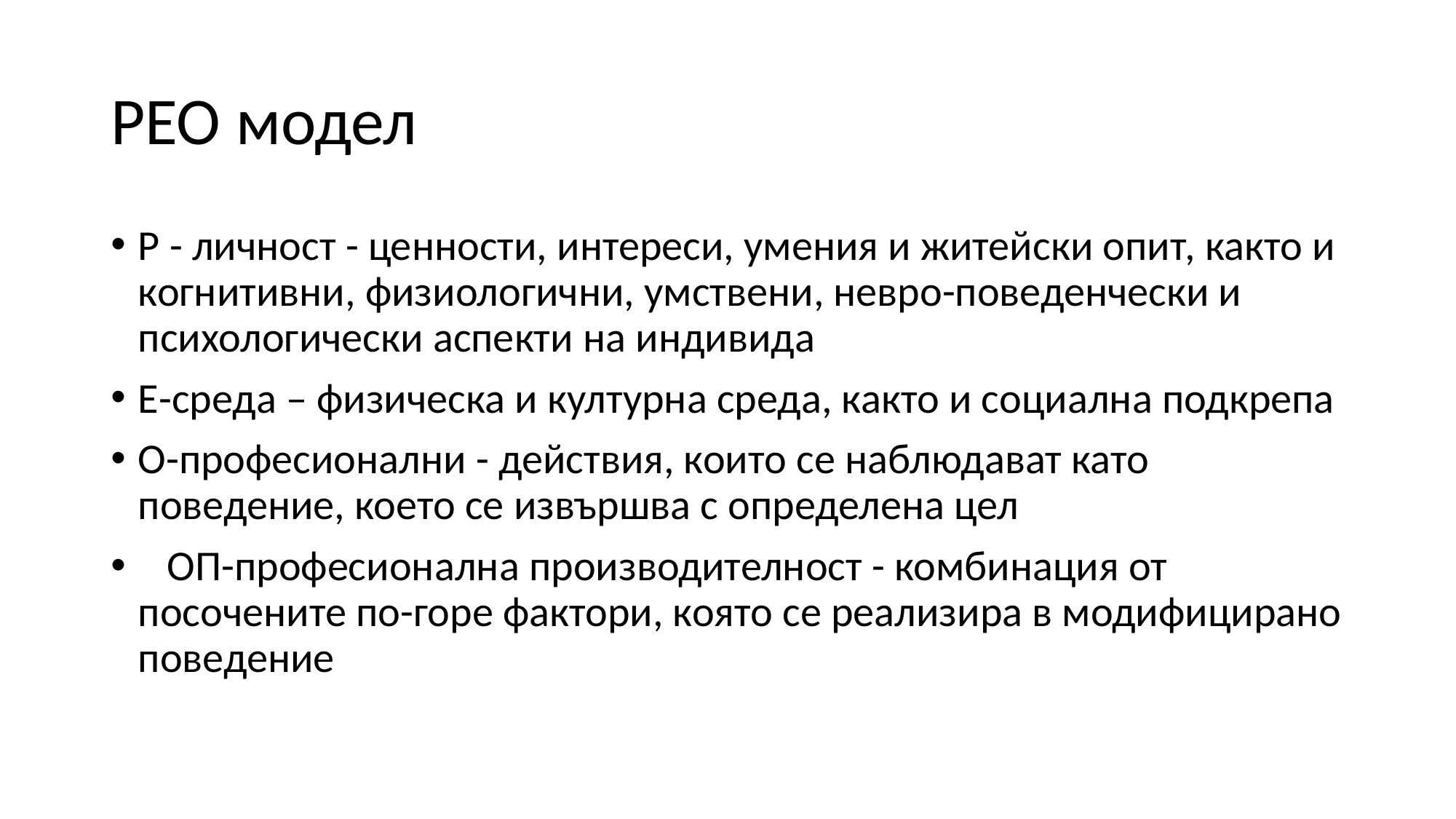

# PEO модел
P - личност - ценности, интереси, умения и житейски опит, както и когнитивни, физиологични, умствени, невро-поведенчески и психологически аспекти на индивида
Е-среда – физическа и културна среда, както и социална подкрепа
О-професионални - действия, които се наблюдават като поведение, което се извършва с определена цел
   ОП-професионална производителност - комбинация от посочените по-горе фактори, която се реализира в модифицирано поведение